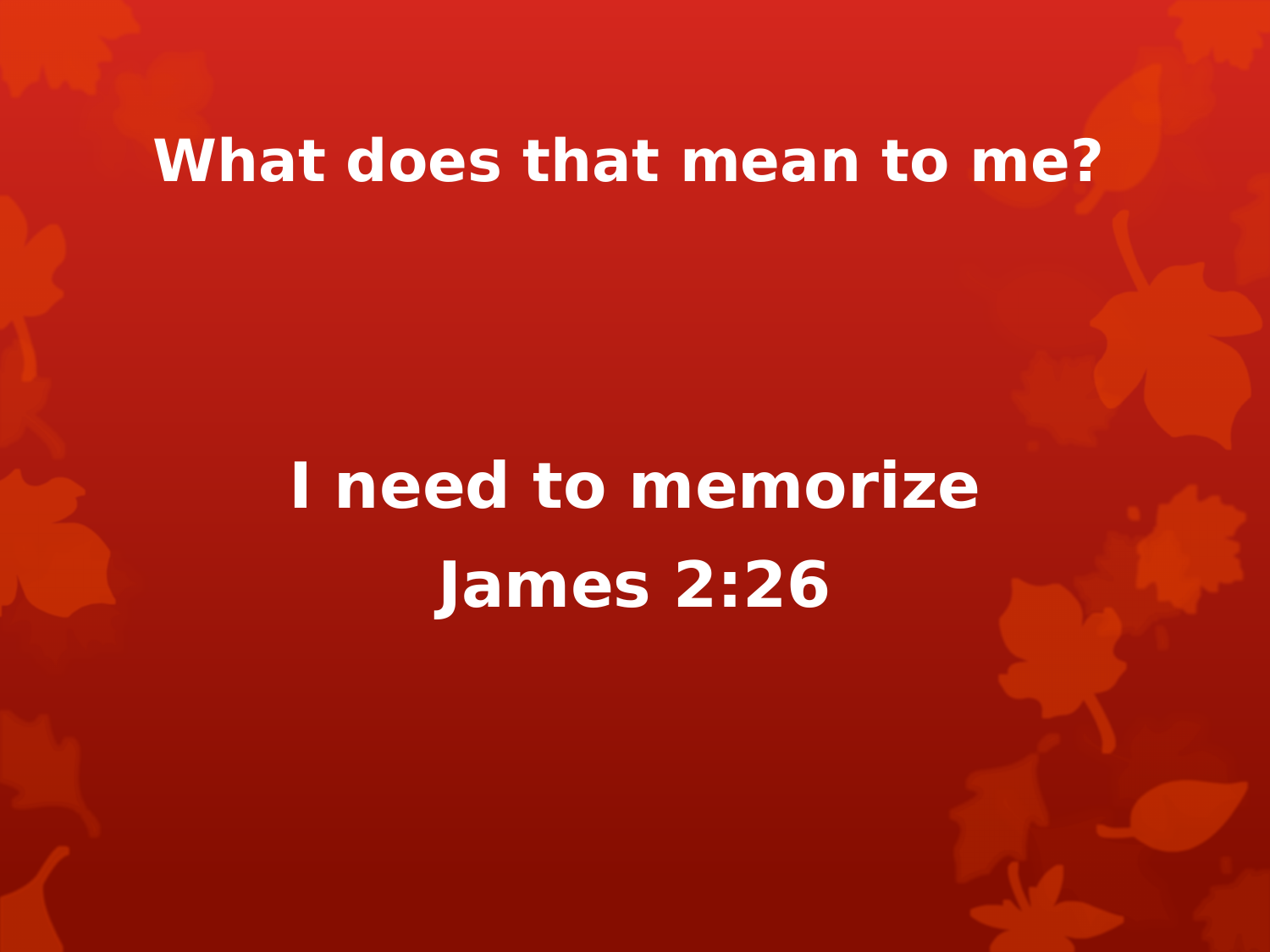

# What does that mean to me?
I need to memorize
James 2:26